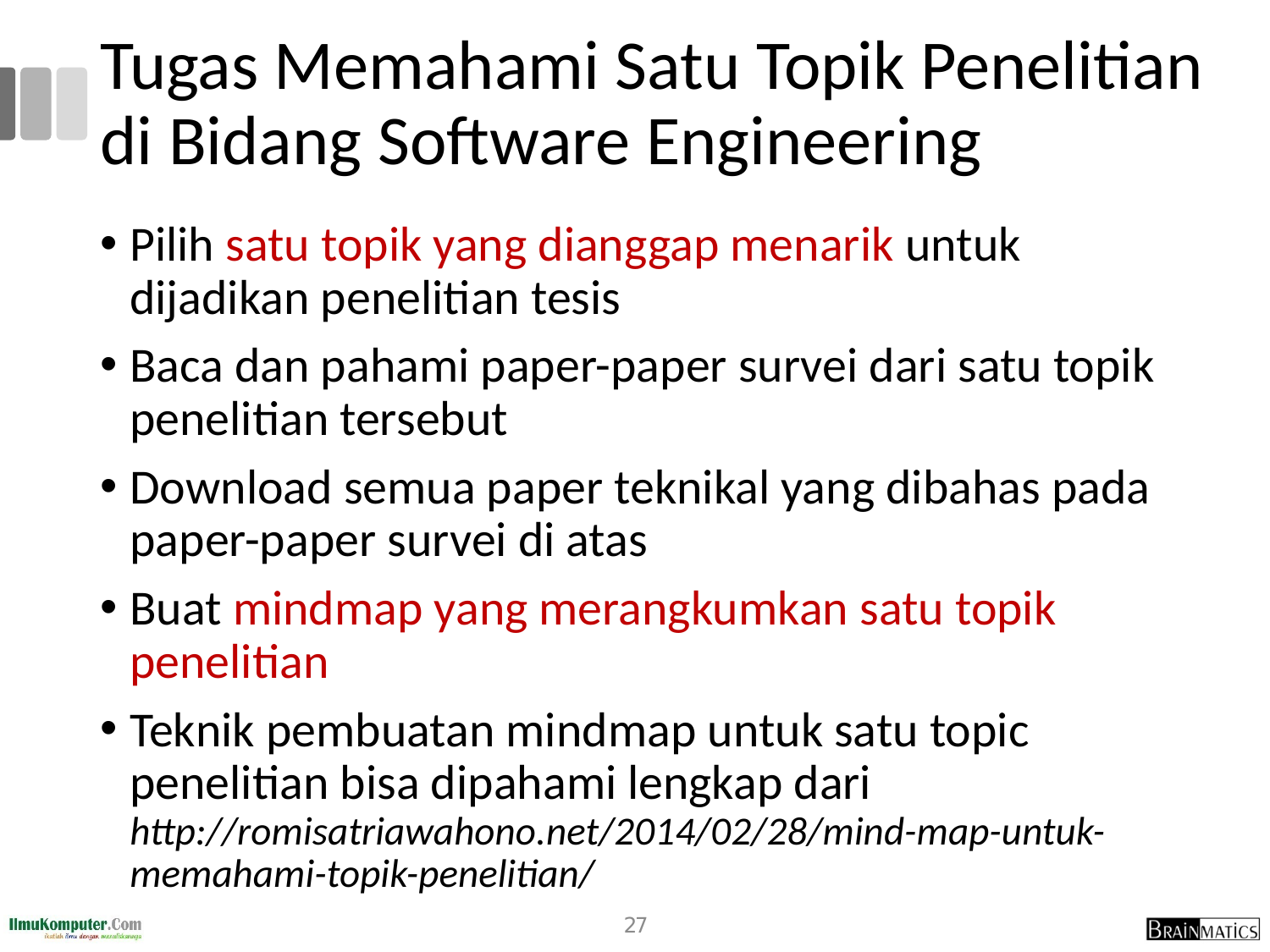

# Tugas Memahami Satu Topik Penelitian di Bidang Software Engineering
Pilih satu topik yang dianggap menarik untuk dijadikan penelitian tesis
Baca dan pahami paper-paper survei dari satu topik penelitian tersebut
Download semua paper teknikal yang dibahas pada paper-paper survei di atas
Buat mindmap yang merangkumkan satu topik penelitian
Teknik pembuatan mindmap untuk satu topic penelitian bisa dipahami lengkap dari http://romisatriawahono.net/2014/02/28/mind-map-untuk-memahami-topik-penelitian/
27